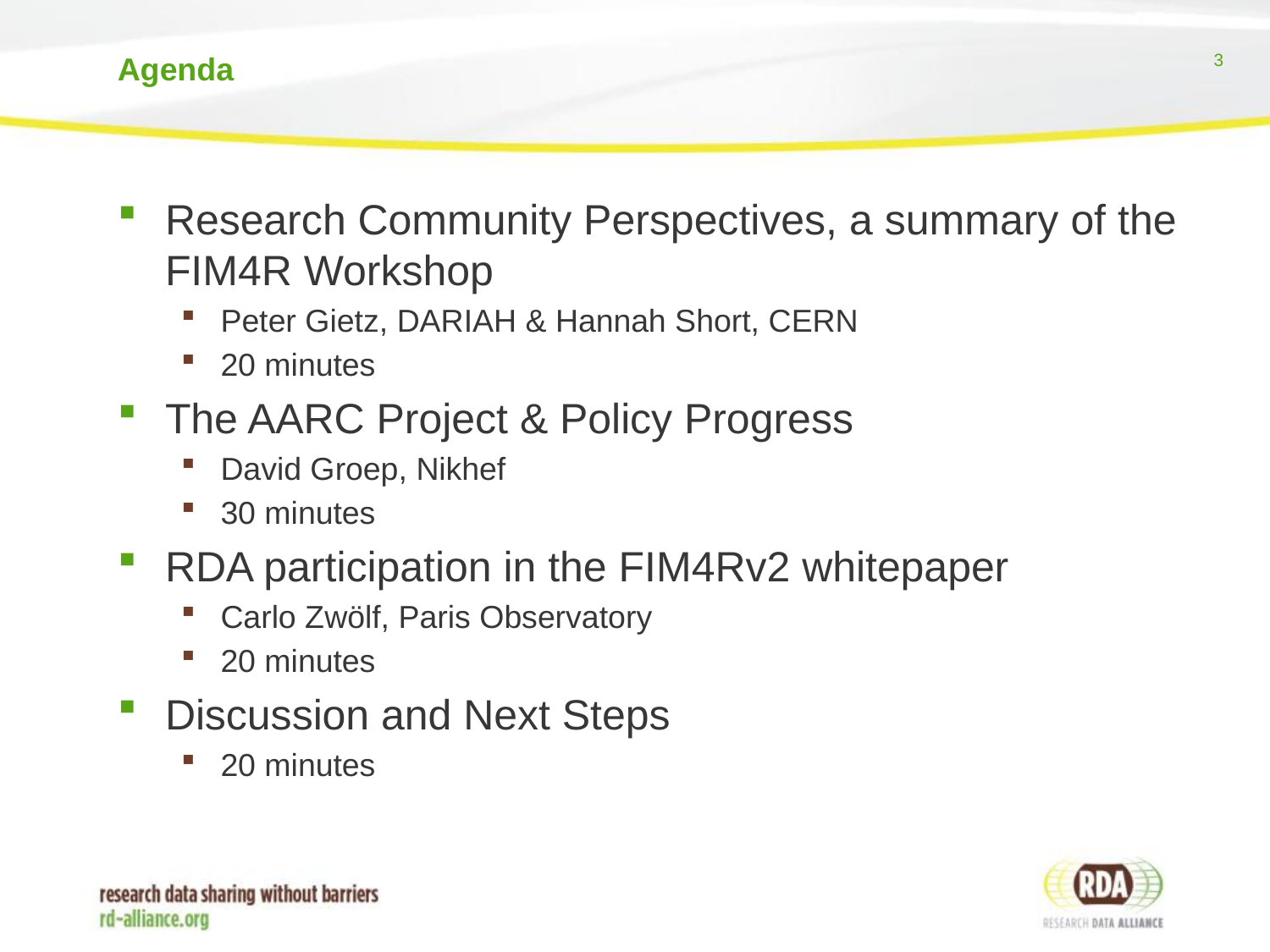

Agenda
Research Community Perspectives, a summary of the FIM4R Workshop
Peter Gietz, DARIAH & Hannah Short, CERN
20 minutes
The AARC Project & Policy Progress
David Groep, Nikhef
30 minutes
RDA participation in the FIM4Rv2 whitepaper
Carlo Zwölf, Paris Observatory
20 minutes
Discussion and Next Steps
20 minutes